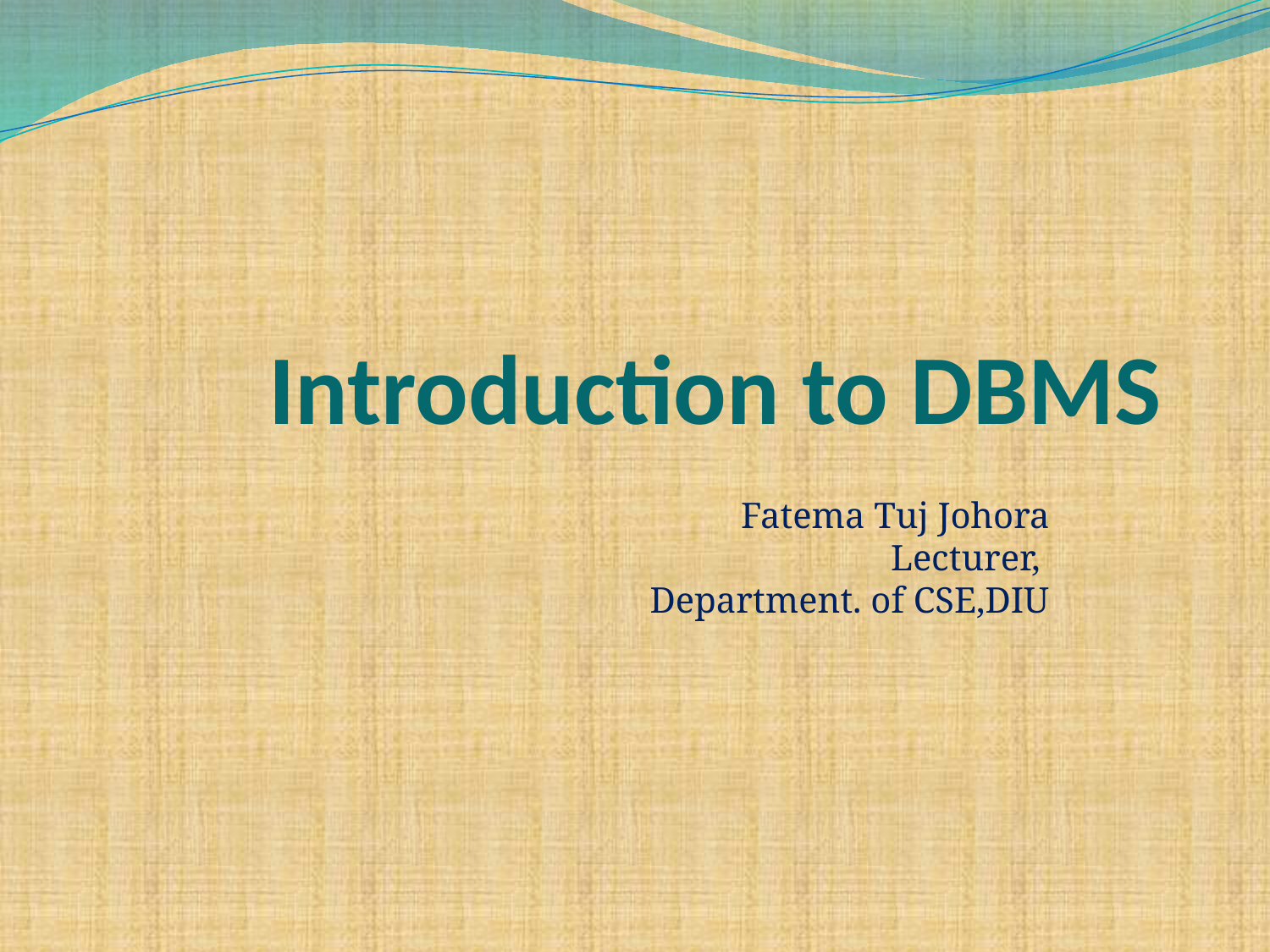

# Introduction to DBMS
Fatema Tuj Johora
Lecturer,
Department. of CSE,DIU